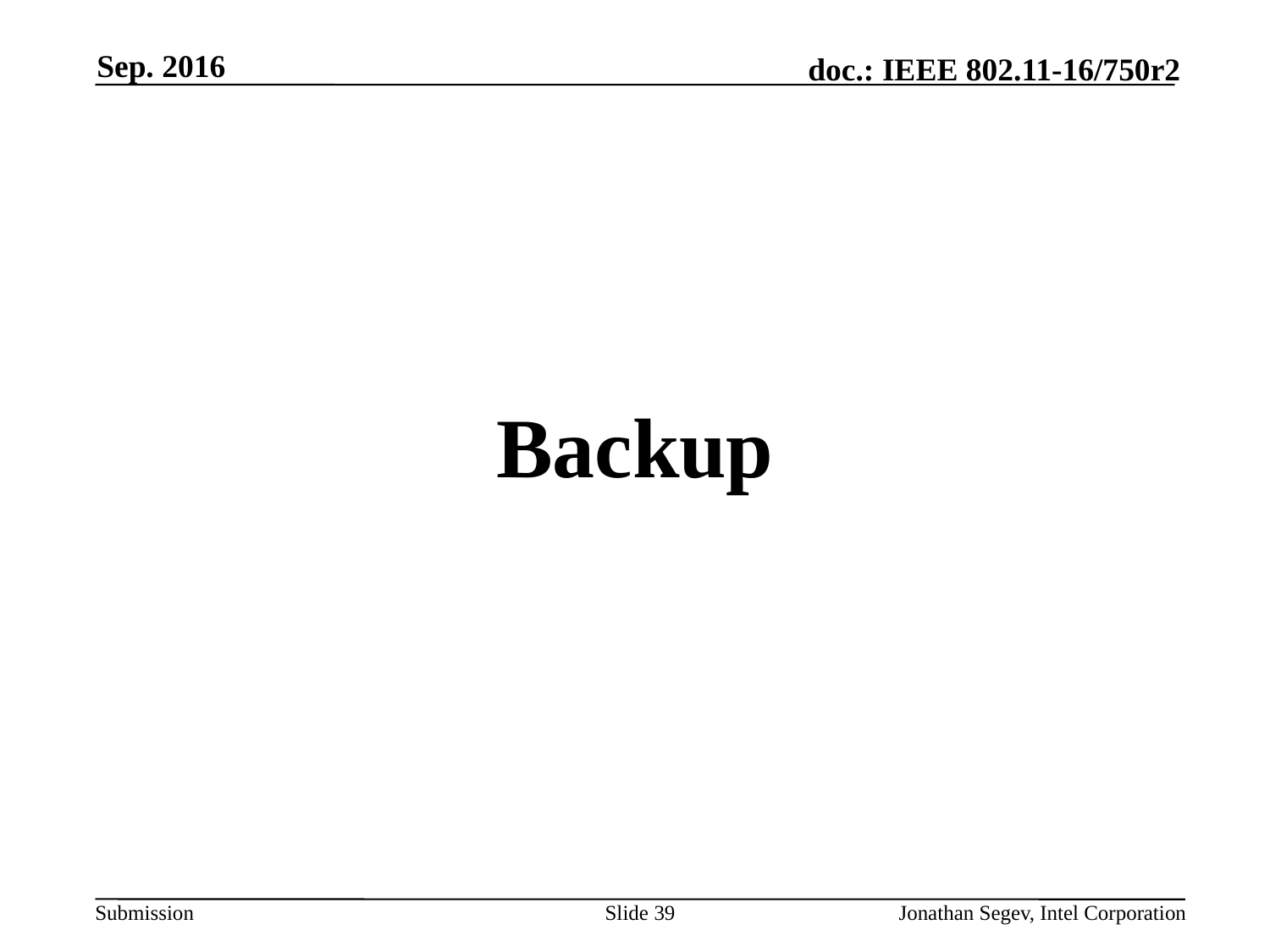

Sep. 2016
#

Backup
Slide 39
Jonathan Segev, Intel Corporation